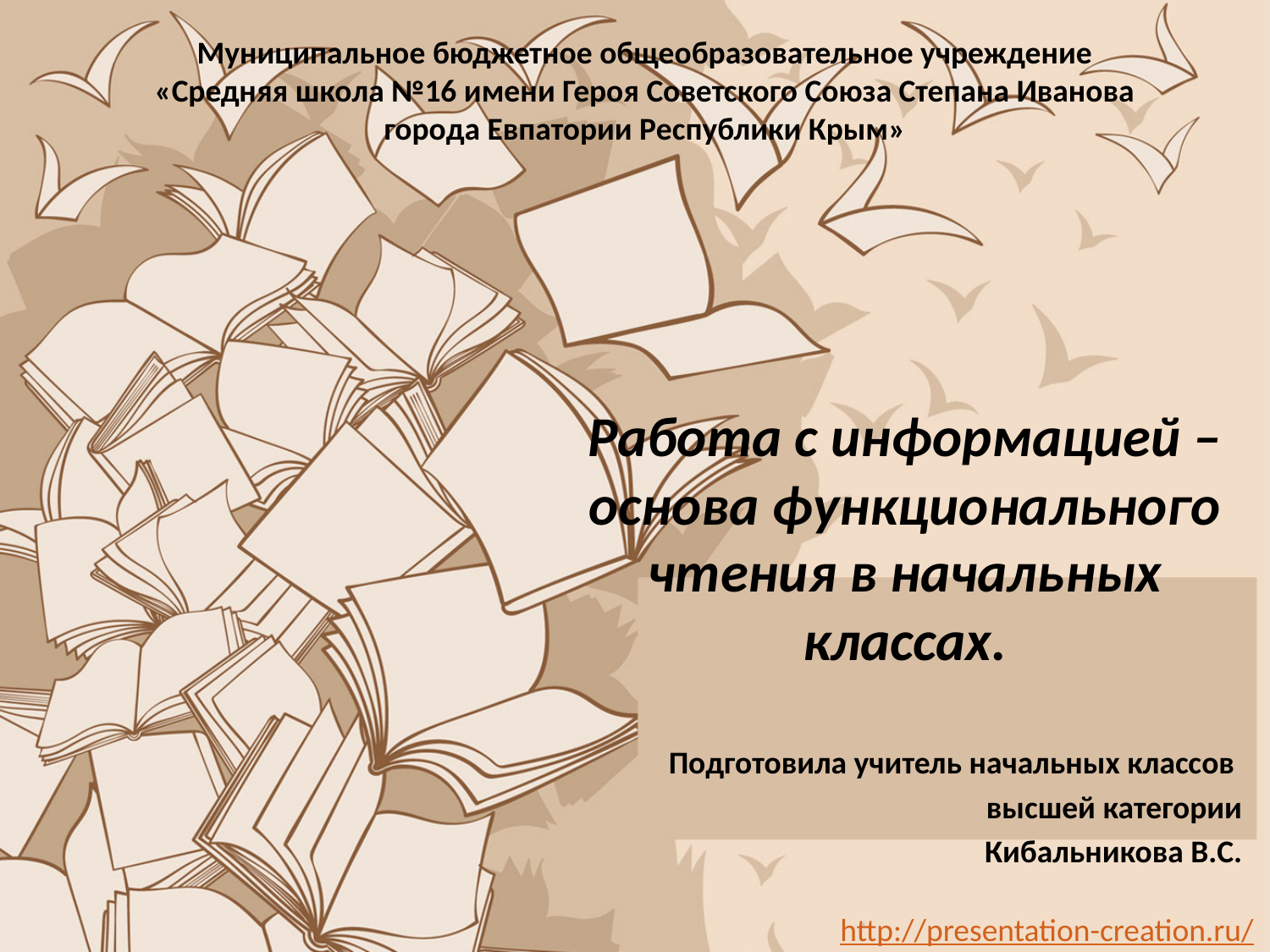

Муниципальное бюджетное общеобразовательное учреждение
«Средняя школа №16 имени Героя Советского Союза Степана Иванова
города Евпатории Республики Крым»
# Работа с информацией – основа функционального чтения в начальных классах.
Подготовила учитель начальных классов
высшей категории
Кибальникова В.С.